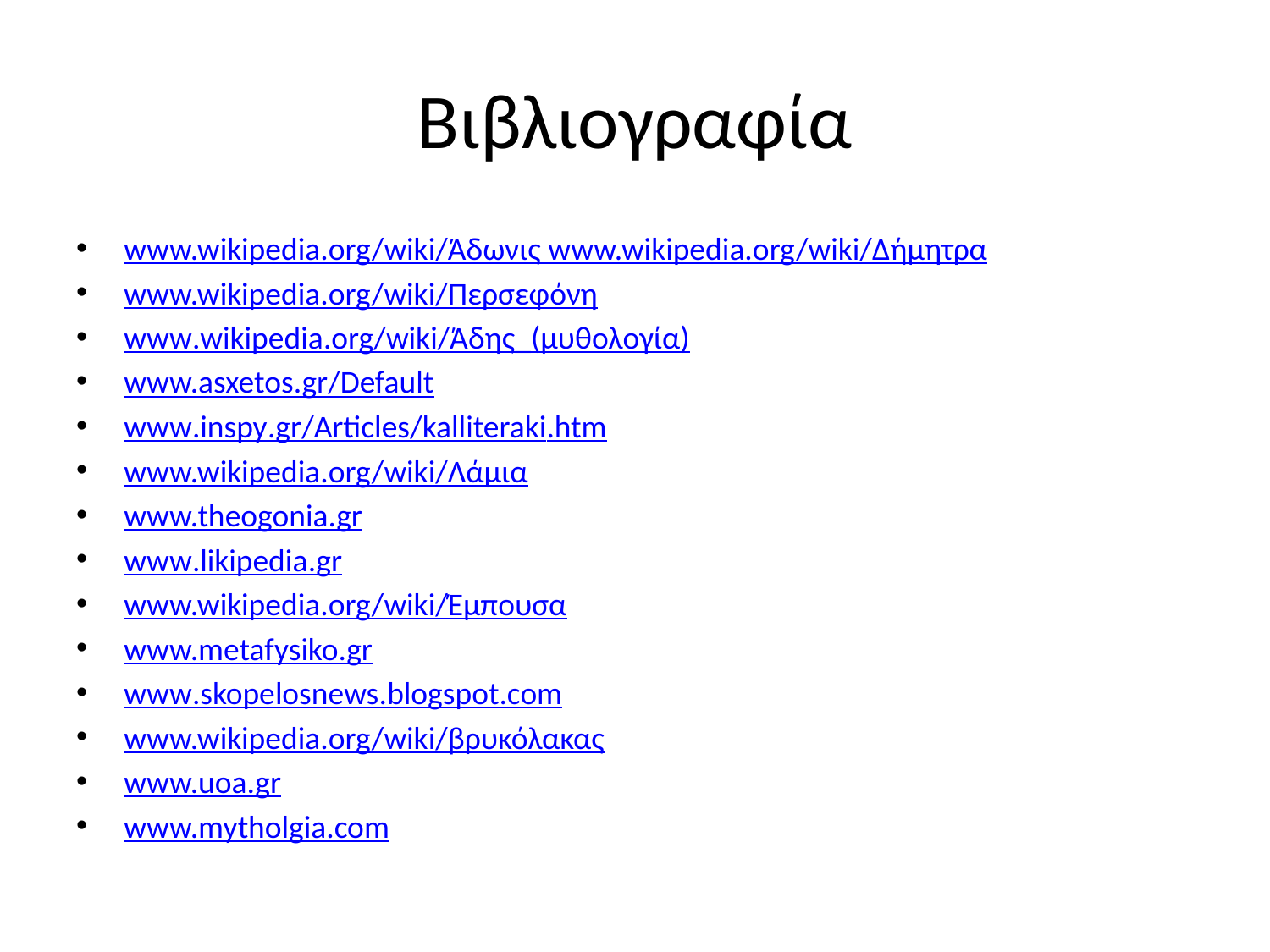

# Βιβλιογραφία
www.wikipedia.org/wiki/Άδωνις www.wikipedia.org/wiki/Δήμητρα
www.wikipedia.org/wiki/Περσεφόνη
www.wikipedia.org/wiki/Άδης_(μυθολογία)
www.asxetos.gr/Default
www.inspy.gr/Articles/kalliteraki.htm
www.wikipedia.org/wiki/Λάμια
www.theogonia.gr
www.likipedia.gr
www.wikipedia.org/wiki/Έμπουσα
www.metafysiko.gr
www.skopelosnews.blogspot.com
www.wikipedia.org/wiki/βρυκόλακας
www.uoa.gr
www.mytholgia.com